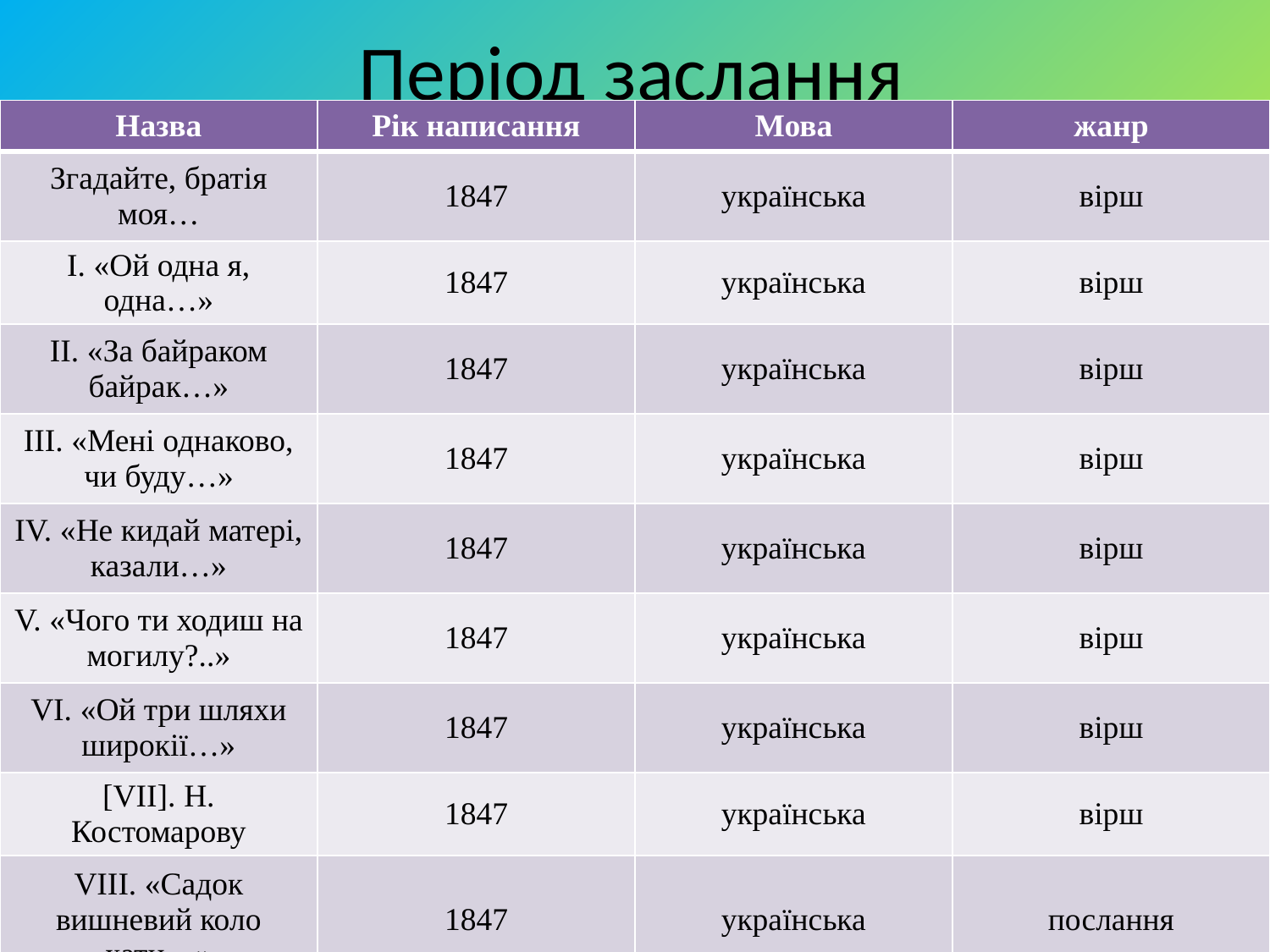

# Період заслання
| Назва | Рік написання | Мова | жанр |
| --- | --- | --- | --- |
| Згадайте, братія моя… | 1847 | українська | вірш |
| І. «Ой одна я, одна…» | 1847 | українська | вірш |
| II. «За байраком байрак…» | 1847 | українська | вірш |
| III. «Мені однаково, чи буду…» | 1847 | українська | вірш |
| IV. «Не кидай матері, казали…» | 1847 | українська | вірш |
| V. «Чого ти ходиш на могилу?..» | 1847 | українська | вірш |
| VI. «Ой три шляхи широкії…» | 1847 | українська | вірш |
| [VII]. Н. Костомарову | 1847 | українська | вірш |
| VIII. «Садок вишневий коло хати…» | 1847 | українська | послання |